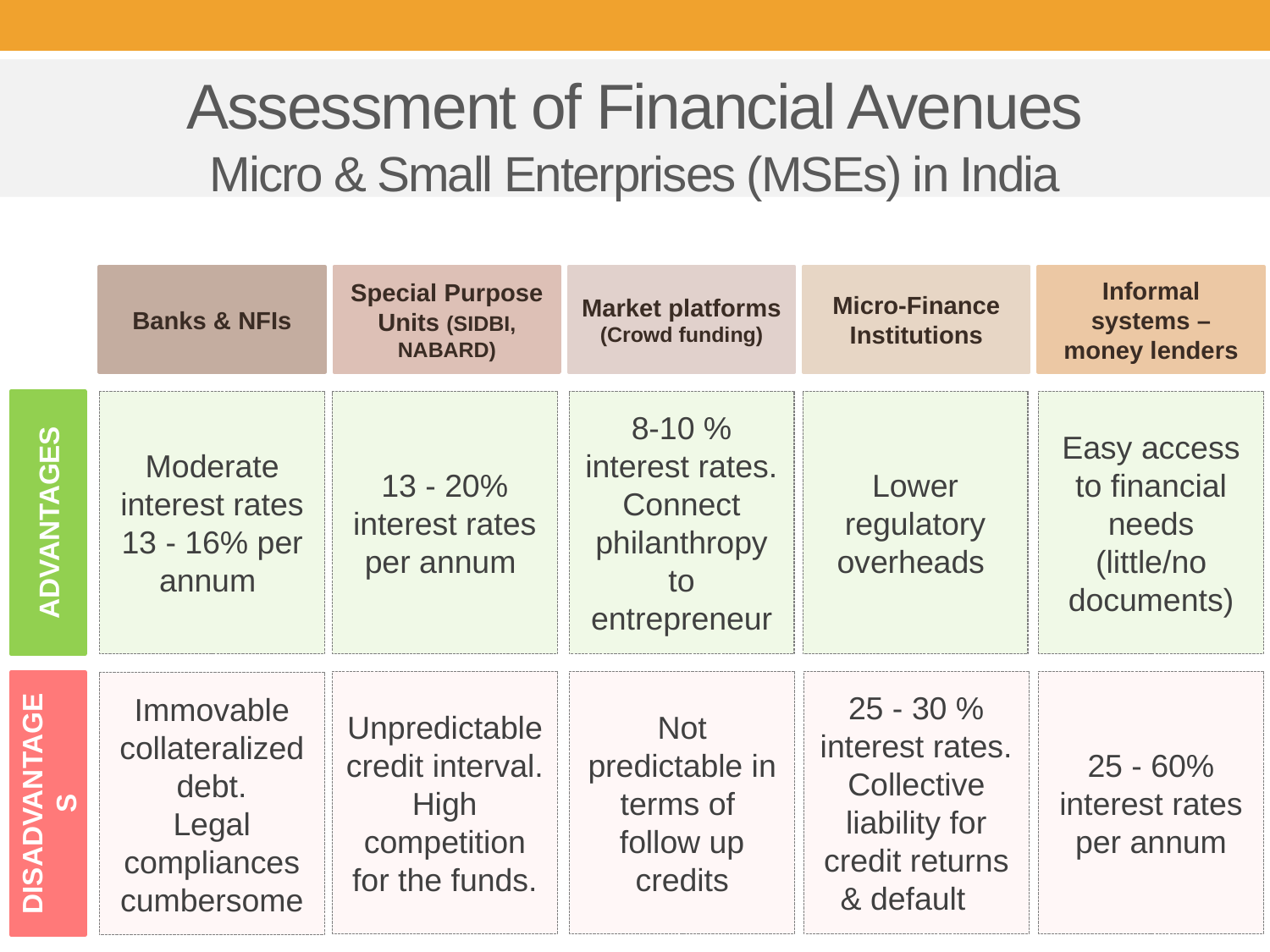

Assessment of Financial Avenues
Micro & Small Enterprises (MSEs) in India
Banks & NFIs
Special Purpose Units (SIDBI, NABARD)
Market platforms (Crowd funding)
Micro-Finance Institutions
Informal systems – money lenders
Easy access to financial needs (little/no documents)
Lower regulatory overheads
8-10 % interest rates.
Connect philanthropy to entrepreneur
Moderate interest rates
13 - 16% per annum
ADVANTAGES
13 - 20% interest rates per annum
25 - 60% interest rates per annum
25 - 30 % interest rates.
Collective liability for credit returns & default
Not predictable in terms of  follow up credits
Unpredictable
credit interval.
High competition for the funds.
Immovable collateralized debt.
Legal compliances cumbersome
DISADVANTAGES